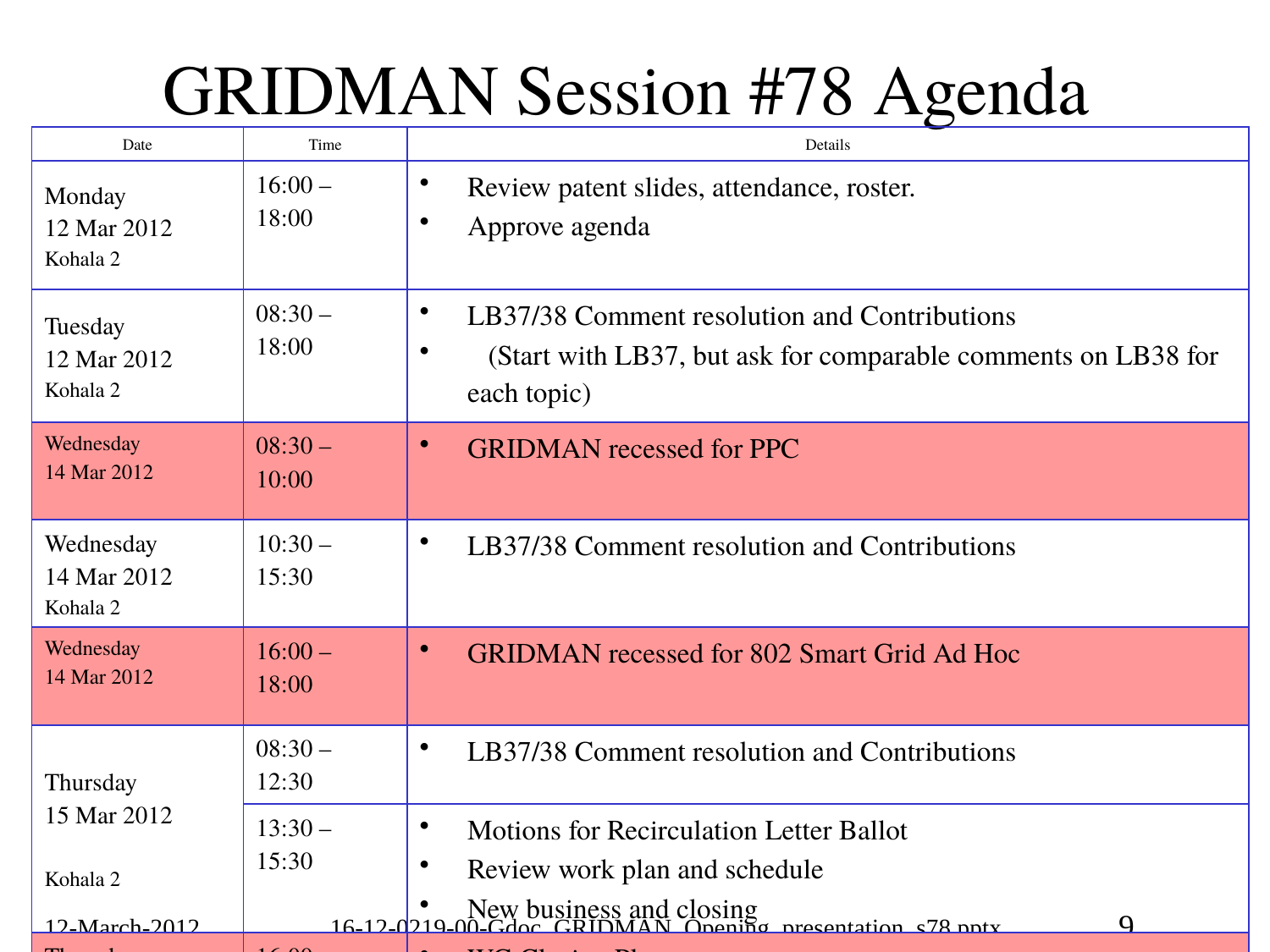

# GRIDMAN Session #78 Agenda
| Date | Time | Details |
| --- | --- | --- |
| Monday 12 Mar 2012 Kohala 2 | 16:00 – 18:00 | Review patent slides, attendance, roster. Approve agenda |
| Tuesday 12 Mar 2012 Kohala 2 | 08:30 – 18:00 | LB37/38 Comment resolution and Contributions (Start with LB37, but ask for comparable comments on LB38 for each topic) |
| Wednesday 14 Mar 2012 | 08:30 – 10:00 | GRIDMAN recessed for PPC |
| Wednesday 14 Mar 2012 Kohala 2 | 10:30 – 15:30 | LB37/38 Comment resolution and Contributions |
| Wednesday 14 Mar 2012 | 16:00 – 18:00 | GRIDMAN recessed for 802 Smart Grid Ad Hoc |
| Thursday 15 Mar 2012 Kohala 2 | 08:30 – 12:30 | LB37/38 Comment resolution and Contributions |
|  | 13:30 – 15:30 | Motions for Recirculation Letter Ballot Review work plan and schedule New business and closing |
| Thursday 15 Mar 2012 | 16:00 – 18:00 | WG Closing Plenary |